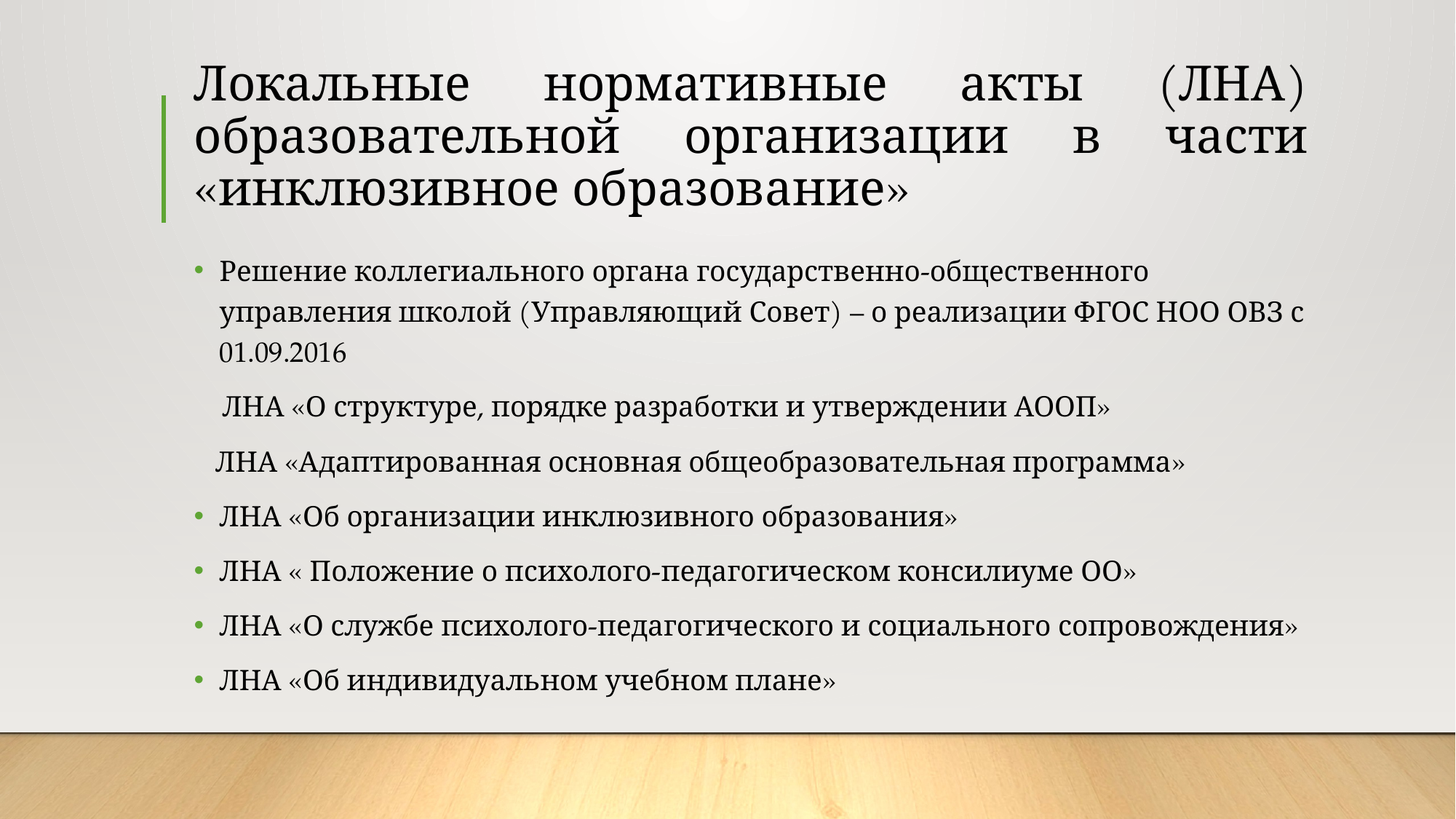

# Локальные нормативные акты (ЛНА) образовательной организации в части «инклюзивное образование»
Решение коллегиального органа государственно-общественного управления школой (Управляющий Совет) – о реализации ФГОС НОО ОВЗ с 01.09.2016
    ЛНА «О структуре, порядке разработки и утверждении АООП»
   ЛНА «Адаптированная основная общеобразовательная программа»
ЛНА «Об организации инклюзивного образования»
ЛНА « Положение о психолого-педагогическом консилиуме ОО»
ЛНА «О службе психолого-педагогического и социального сопровождения»
ЛНА «Об индивидуальном учебном плане»